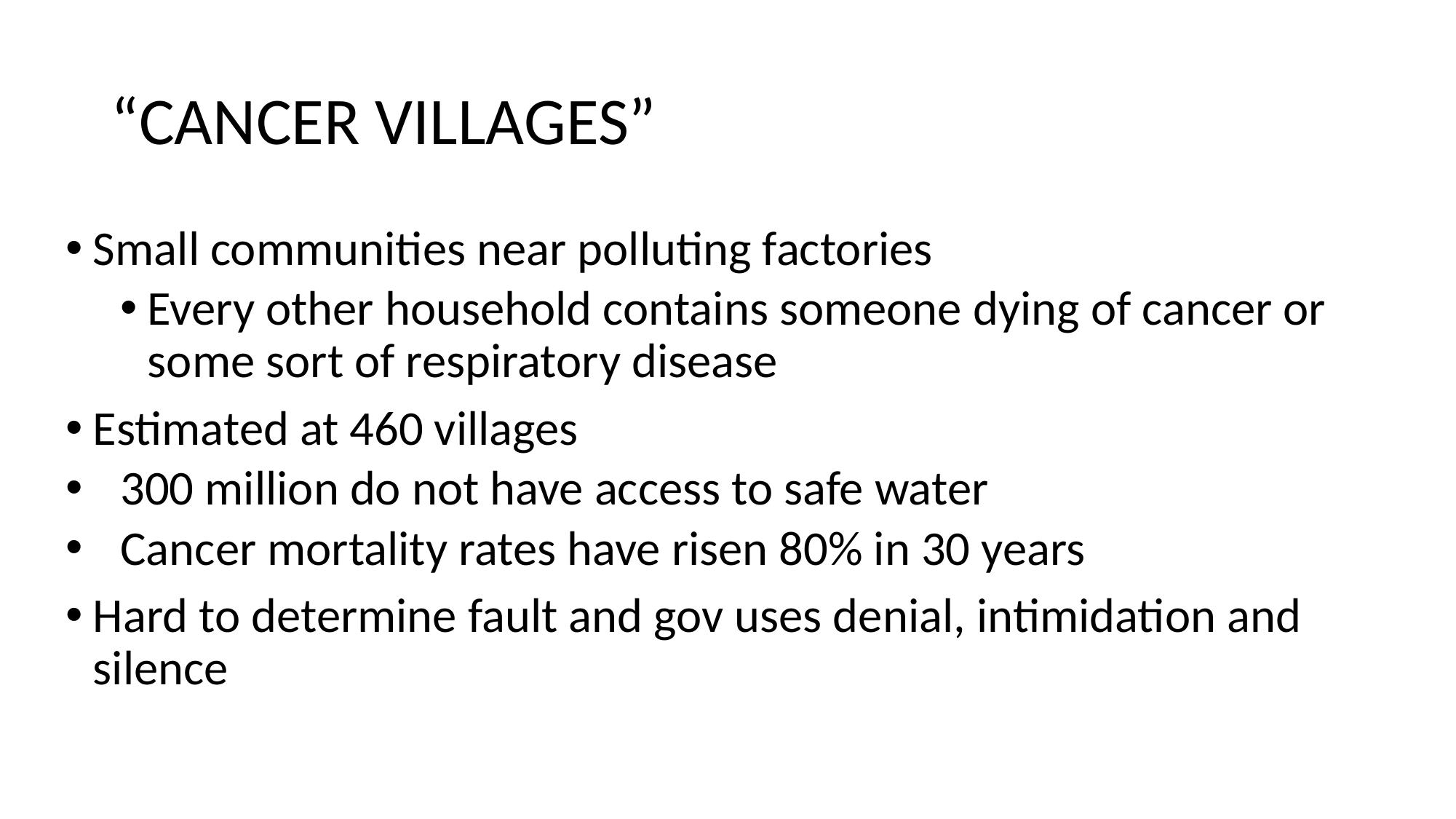

# “CANCER VILLAGES”
Small communities near polluting factories
Every other household contains someone dying of cancer or some sort of respiratory disease
Estimated at 460 villages
300 million do not have access to safe water
Cancer mortality rates have risen 80% in 30 years
Hard to determine fault and gov uses denial, intimidation and silence